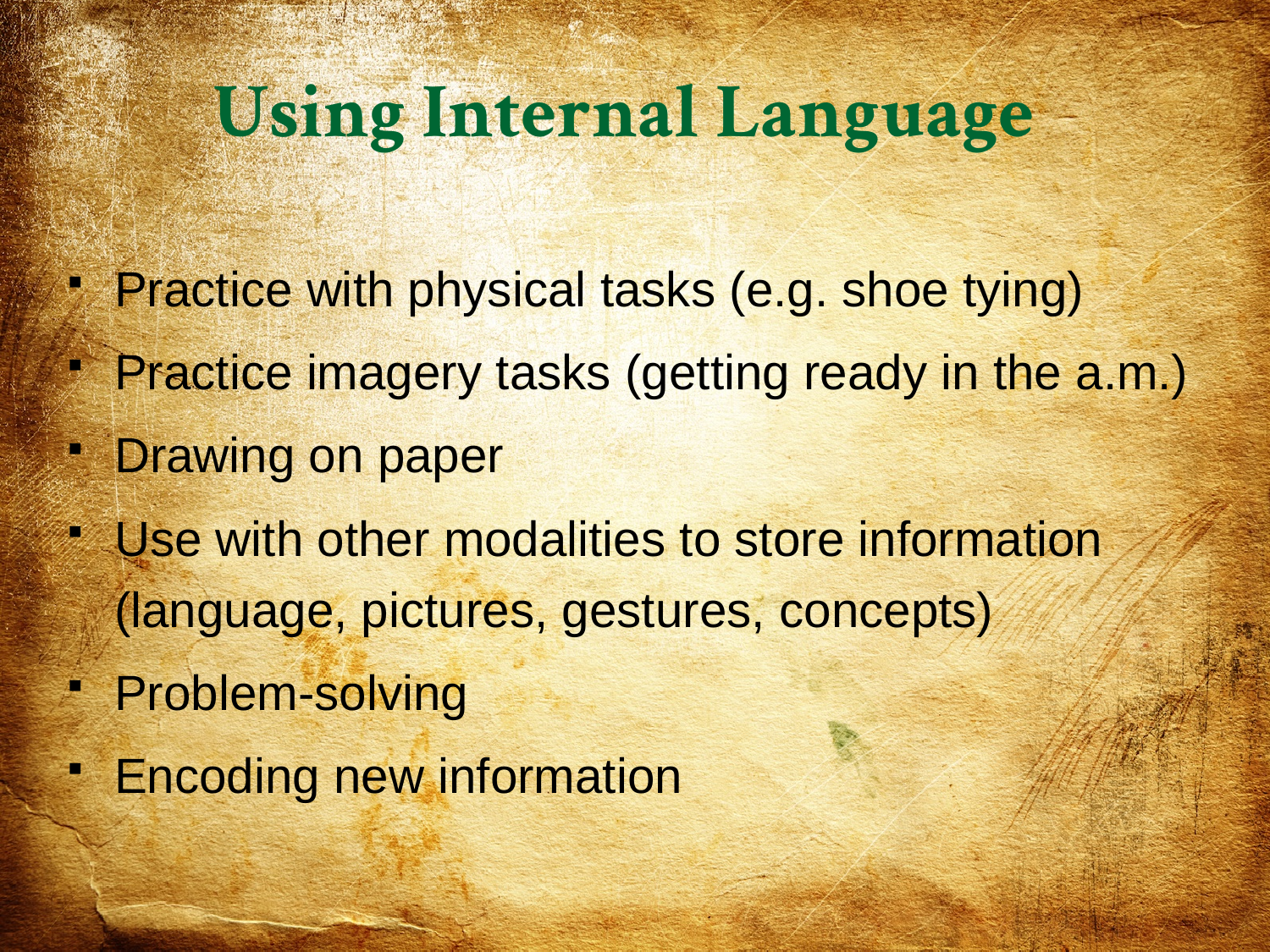

Using Internal Language
Practice with physical tasks (e.g. shoe tying)
Practice imagery tasks (getting ready in the a.m.)
Drawing on paper
Use with other modalities to store information (language, pictures, gestures, concepts)
Problem-solving
Encoding new information